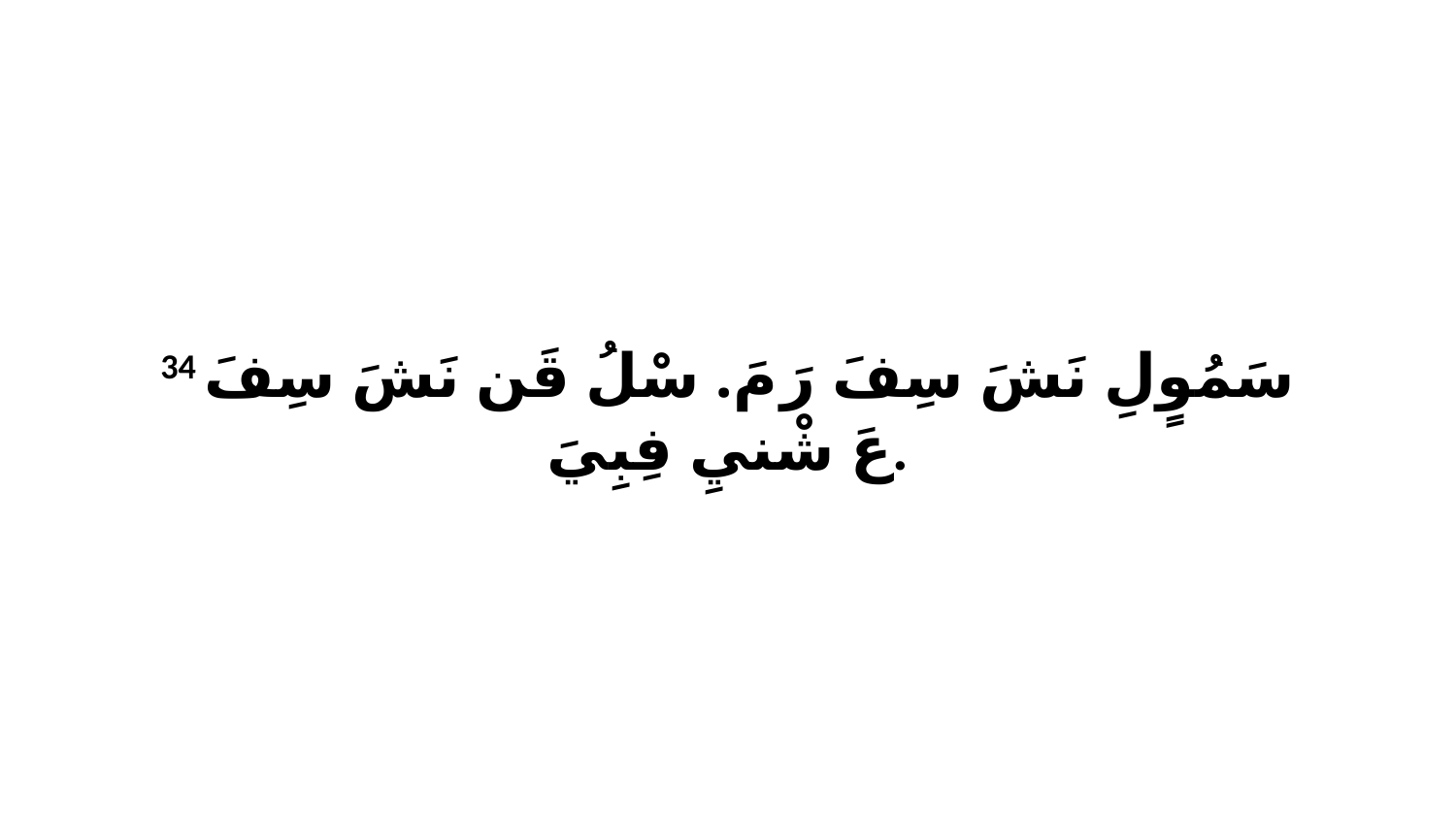

34 سَمُوٍلِ نَشَ سِفَ رَ مَ. سْلُ قَن نَشَ سِفَ عَ شْنيِ فِبِيَ.